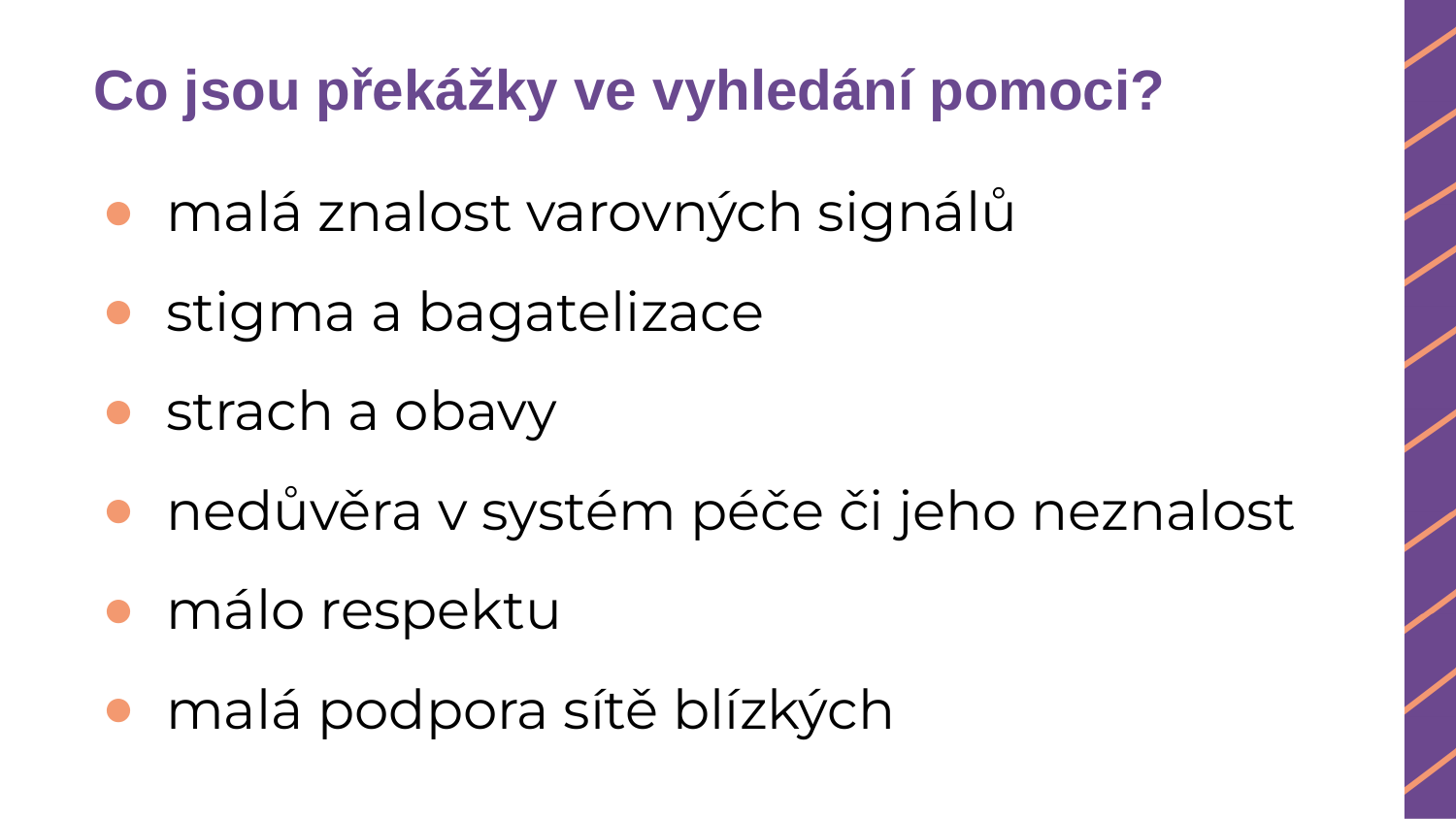

# Co jsou překážky ve vyhledání pomoci?

malá znalost varovných signálů
stigma a bagatelizace
strach a obavy
nedůvěra v systém péče či jeho neznalost
málo respektu
malá podpora sítě blízkých